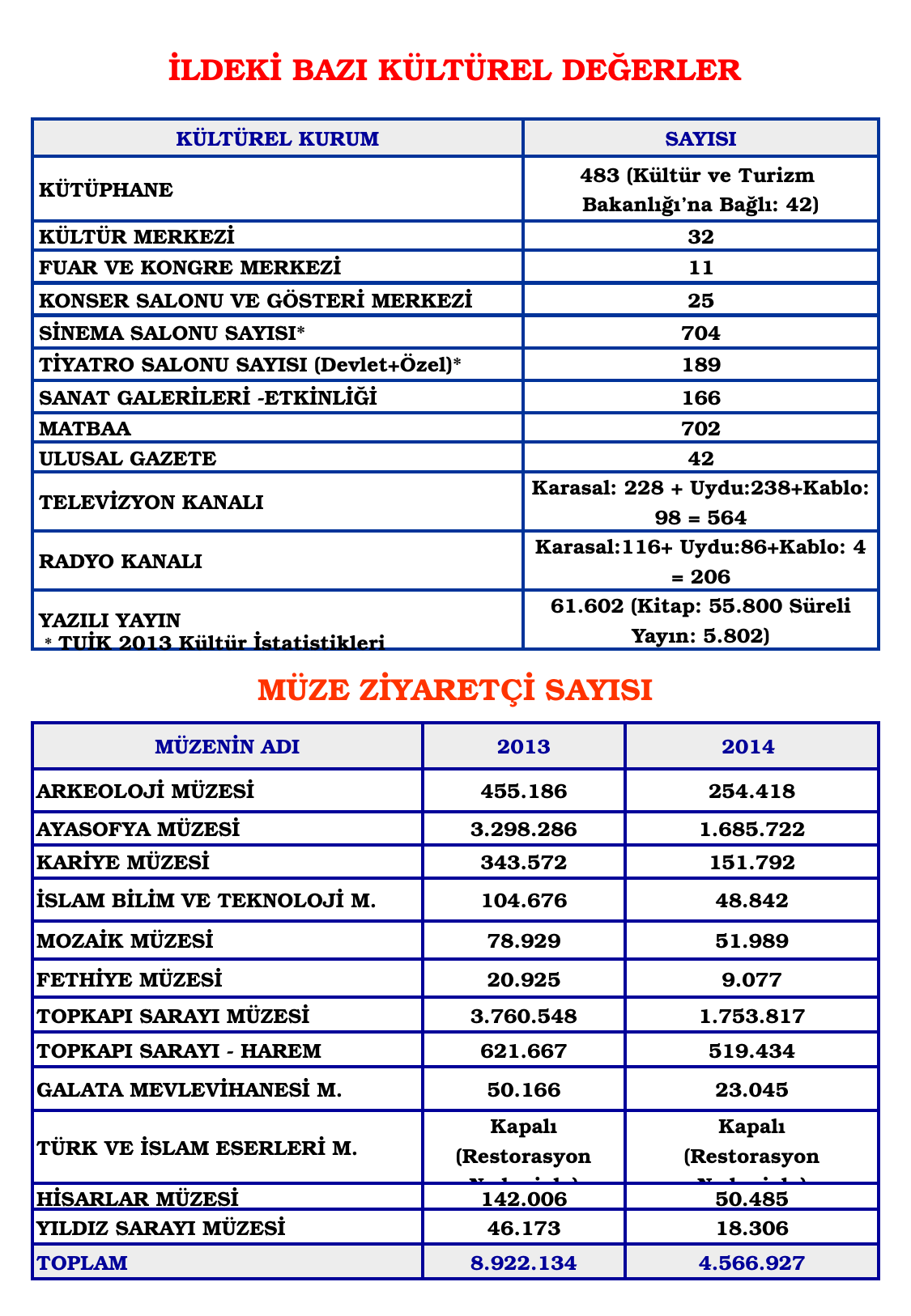

İLDEKİ BAZI KÜLTÜREL DEĞERLER
| KÜLTÜREL KURUM | SAYISI |
| --- | --- |
| KÜTÜPHANE | 483 (Kültür ve Turizm Bakanlığı’na Bağlı: 42) |
| KÜLTÜR MERKEZİ | 32 |
| FUAR VE KONGRE MERKEZİ | 11 |
| KONSER SALONU VE GÖSTERİ MERKEZİ | 25 |
| SİNEMA SALONU SAYISI\* | 704 |
| TİYATRO SALONU SAYISI (Devlet+Özel)\* | 189 |
| SANAT GALERİLERİ -ETKİNLİĞİ | 166 |
| MATBAA | 702 |
| ULUSAL GAZETE | 42 |
| TELEVİZYON KANALI | Karasal: 228 + Uydu:238+Kablo: 98 = 564 |
| RADYO KANALI | Karasal:116+ Uydu:86+Kablo: 4 = 206 |
| YAZILI YAYIN | 61.602 (Kitap: 55.800 Süreli Yayın: 5.802) |
* TUİK 2013 Kültür İstatistikleri
MÜZE ZİYARETÇİ SAYISI
| MÜZENİN ADI | 2013 | 2014 |
| --- | --- | --- |
| ARKEOLOJİ MÜZESİ | 455.186 | 254.418 |
| AYASOFYA MÜZESİ | 3.298.286 | 1.685.722 |
| KARİYE MÜZESİ | 343.572 | 151.792 |
| İSLAM BİLİM VE TEKNOLOJİ M. | 104.676 | 48.842 |
| MOZAİK MÜZESİ | 78.929 | 51.989 |
| FETHİYE MÜZESİ | 20.925 | 9.077 |
| TOPKAPI SARAYI MÜZESİ | 3.760.548 | 1.753.817 |
| TOPKAPI SARAYI - HAREM | 621.667 | 519.434 |
| GALATA MEVLEVİHANESİ M. | 50.166 | 23.045 |
| TÜRK VE İSLAM ESERLERİ M. | Kapalı (Restorasyon Nedeniyle) | Kapalı (Restorasyon Nedeniyle) |
| HİSARLAR MÜZESİ | 142.006 | 50.485 |
| YILDIZ SARAYI MÜZESİ | 46.173 | 18.306 |
| TOPLAM | 8.922.134 | 4.566.927 |
|  |  |  |